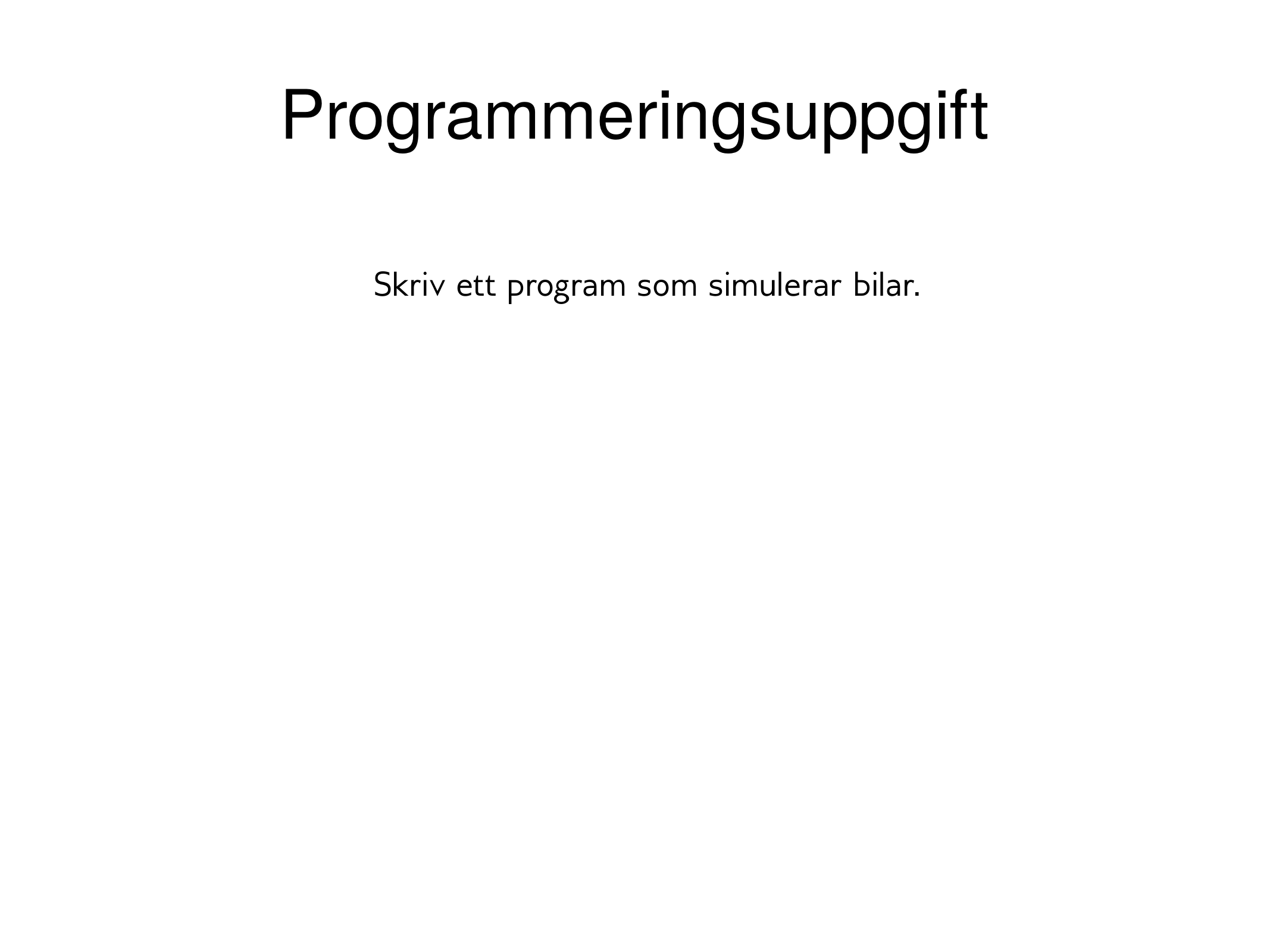

Programmeringsuppgift
Skriv ett program som simulerar bilar.